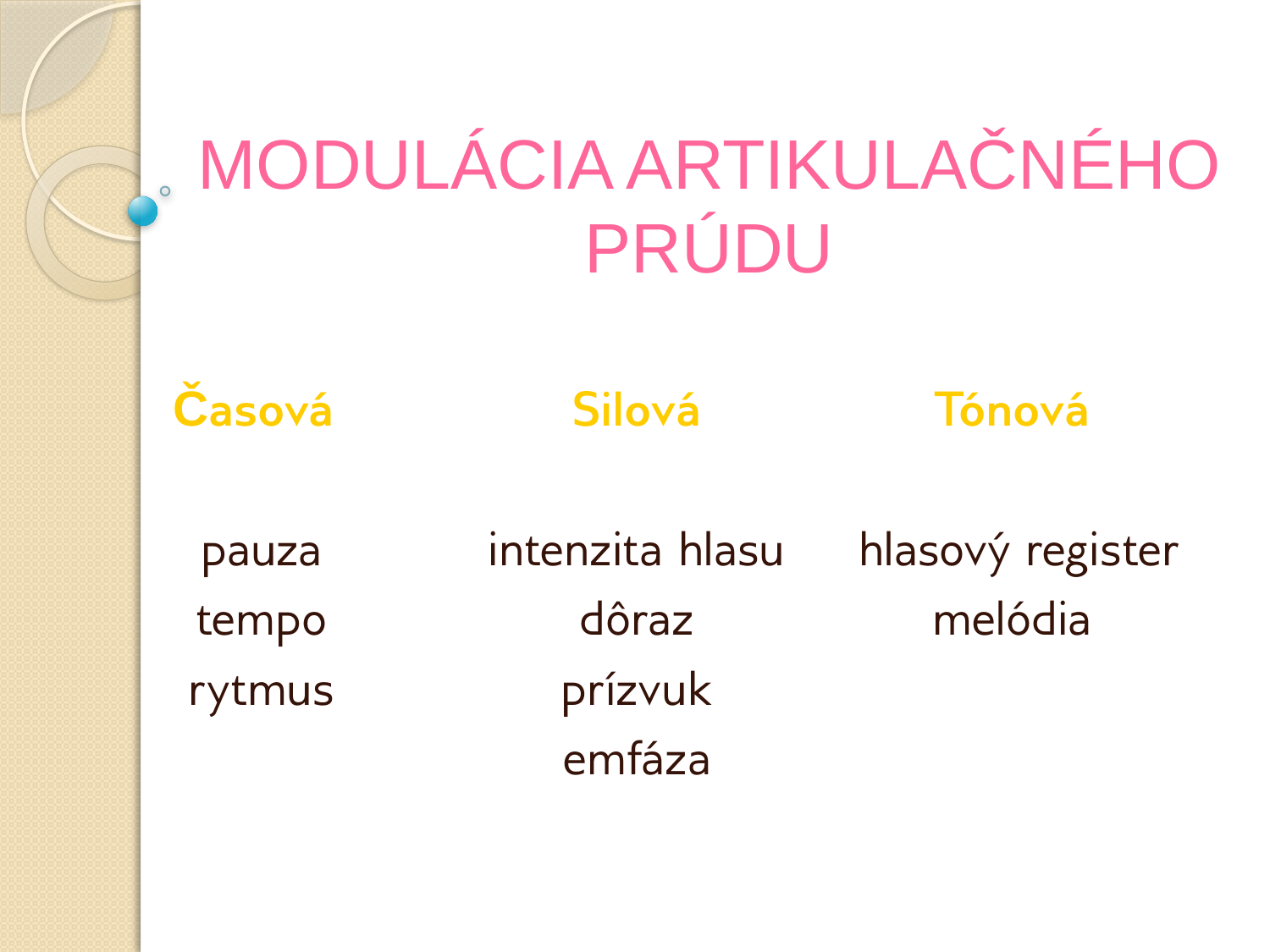

# MODULÁCIA ARTIKULAČNÉHO PRÚDU
Časová

pauza
tempo
rytmus

Silová

intenzita hlasu
dôraz
prízvuk
emfáza

Tónová

 hlasový register
melódia